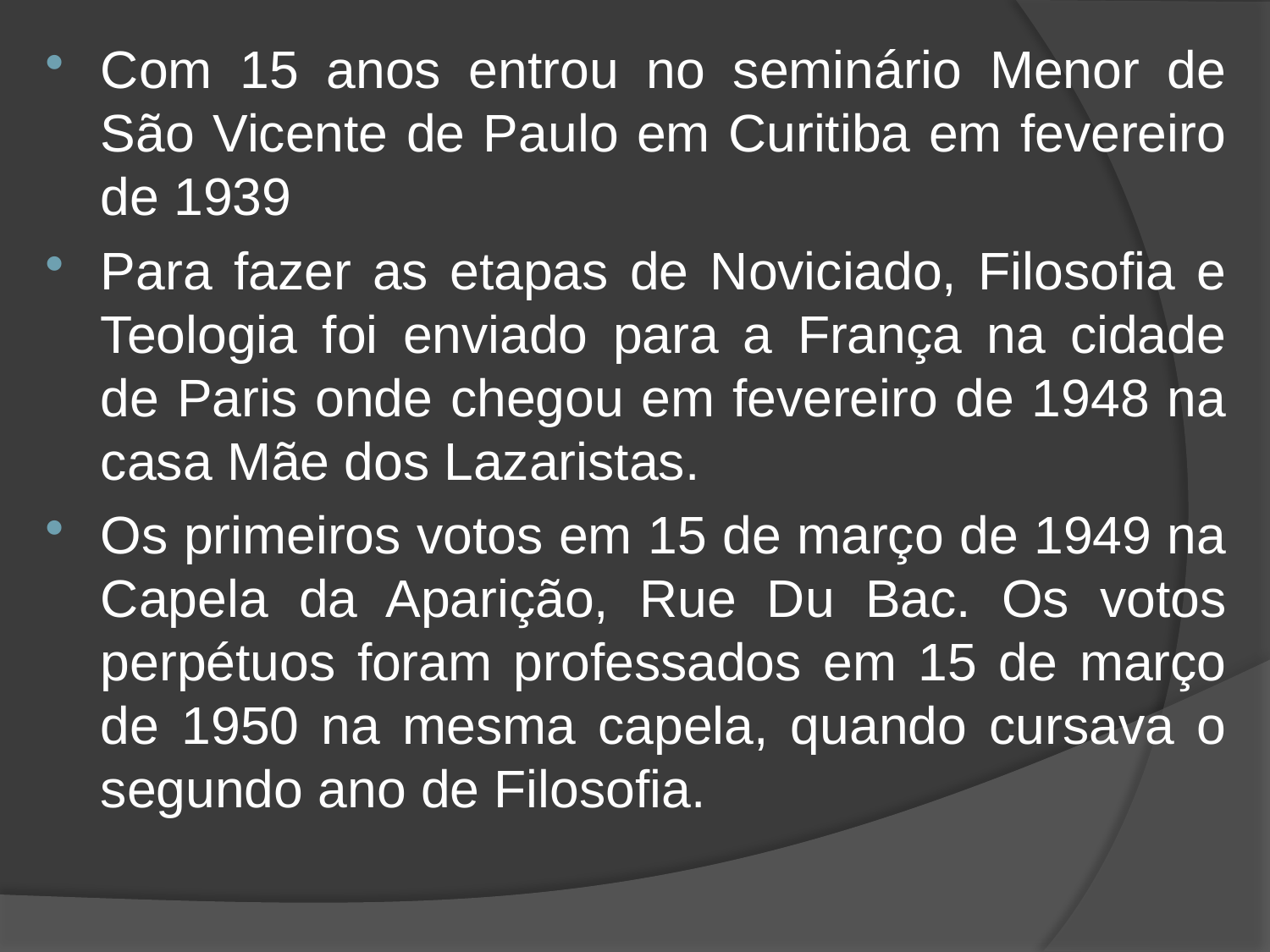

Com 15 anos entrou no seminário Menor de São Vicente de Paulo em Curitiba em fevereiro de 1939
Para fazer as etapas de Noviciado, Filosofia e Teologia foi enviado para a França na cidade de Paris onde chegou em fevereiro de 1948 na casa Mãe dos Lazaristas.
Os primeiros votos em 15 de março de 1949 na Capela da Aparição, Rue Du Bac. Os votos perpétuos foram professados em 15 de março de 1950 na mesma capela, quando cursava o segundo ano de Filosofia.
#